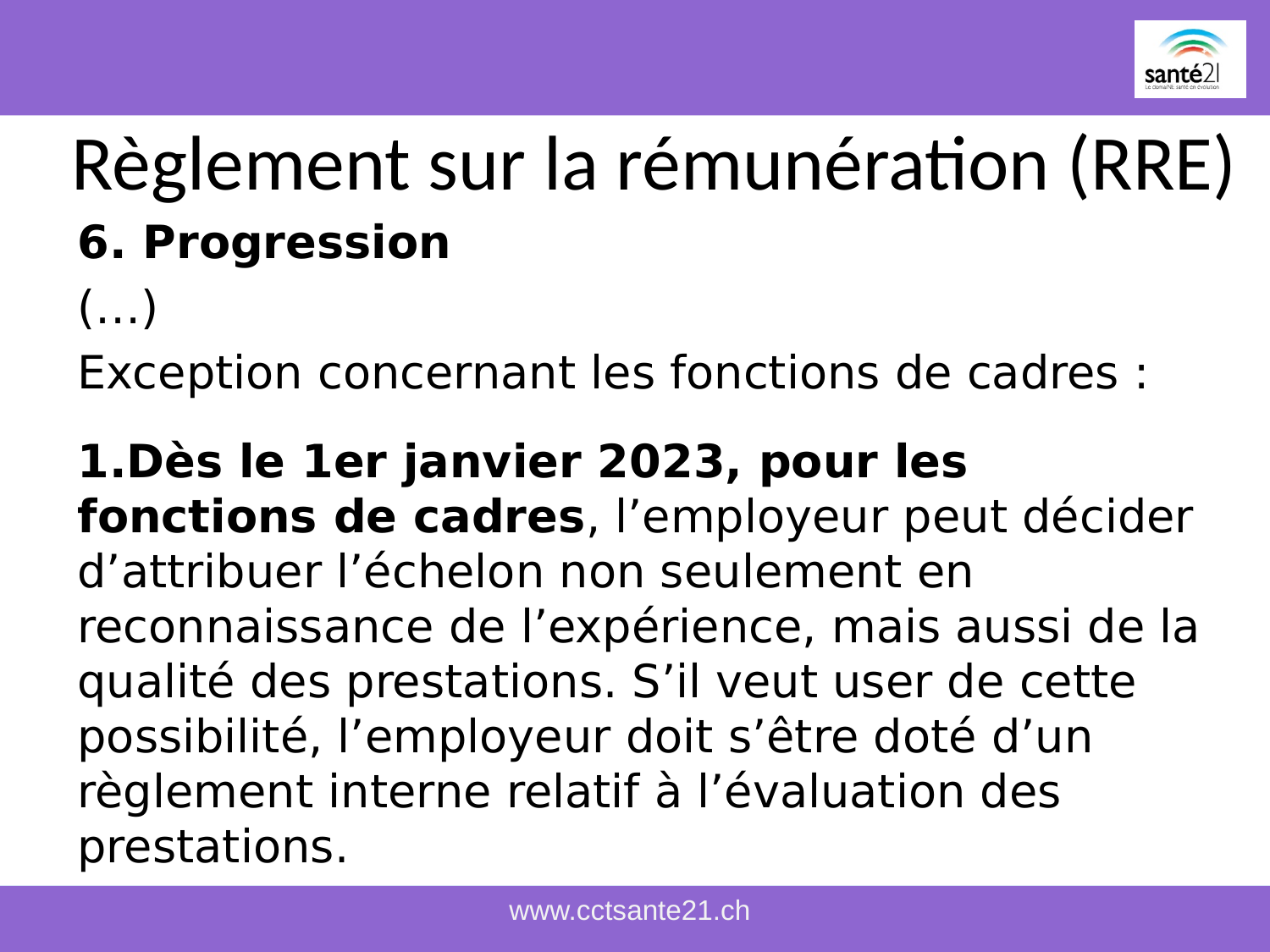

# Règlement sur la rémunération (RRE)
6. Progression
(…)
Exception concernant les fonctions de cadres :

Dès le 1er janvier 2023, pour les fonctions de cadres, l’employeur peut décider d’attribuer l’échelon non seulement en reconnaissance de l’expérience, mais aussi de la qualité des prestations. S’il veut user de cette possibilité, l’employeur doit s’être doté d’un règlement interne relatif à l’évaluation des prestations.